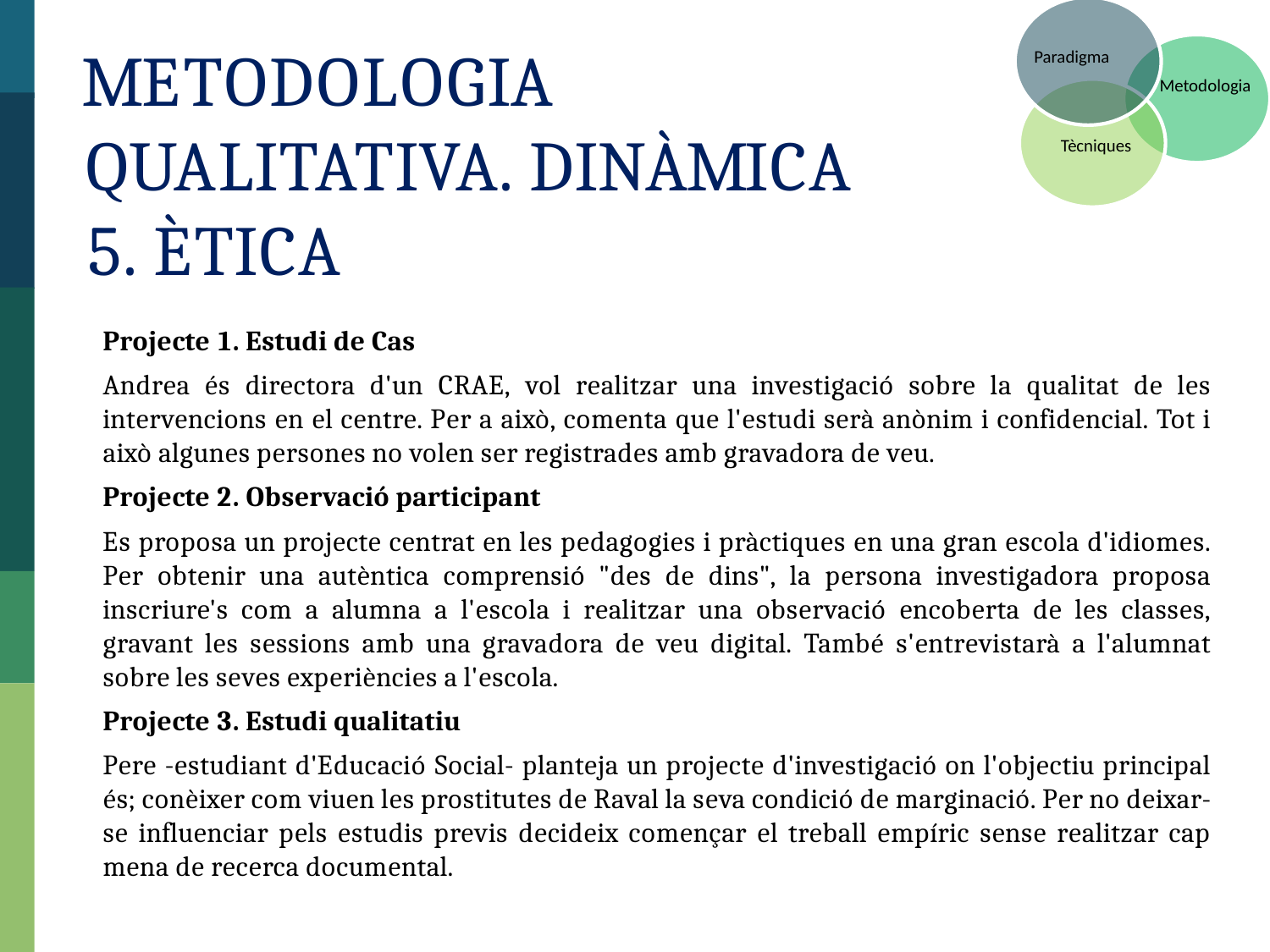

Paradigma
Metodologia

Tècniques
Metodologia Qualitativa. Dinàmica 5. Ètica
Projecte 1. Estudi de Cas
Andrea és directora d'un CRAE, vol realitzar una investigació sobre la qualitat de les intervencions en el centre. Per a això, comenta que l'estudi serà anònim i confidencial. Tot i això algunes persones no volen ser registrades amb gravadora de veu.
Projecte 2. Observació participant
Es proposa un projecte centrat en les pedagogies i pràctiques en una gran escola d'idiomes. Per obtenir una autèntica comprensió "des de dins", la persona investigadora proposa inscriure's com a alumna a l'escola i realitzar una observació encoberta de les classes, gravant les sessions amb una gravadora de veu digital. També s'entrevistarà a l'alumnat sobre les seves experiències a l'escola.
Projecte 3. Estudi qualitatiu
Pere -estudiant d'Educació Social- planteja un projecte d'investigació on l'objectiu principal és; conèixer com viuen les prostitutes de Raval la seva condició de marginació. Per no deixar-se influenciar pels estudis previs decideix començar el treball empíric sense realitzar cap mena de recerca documental.